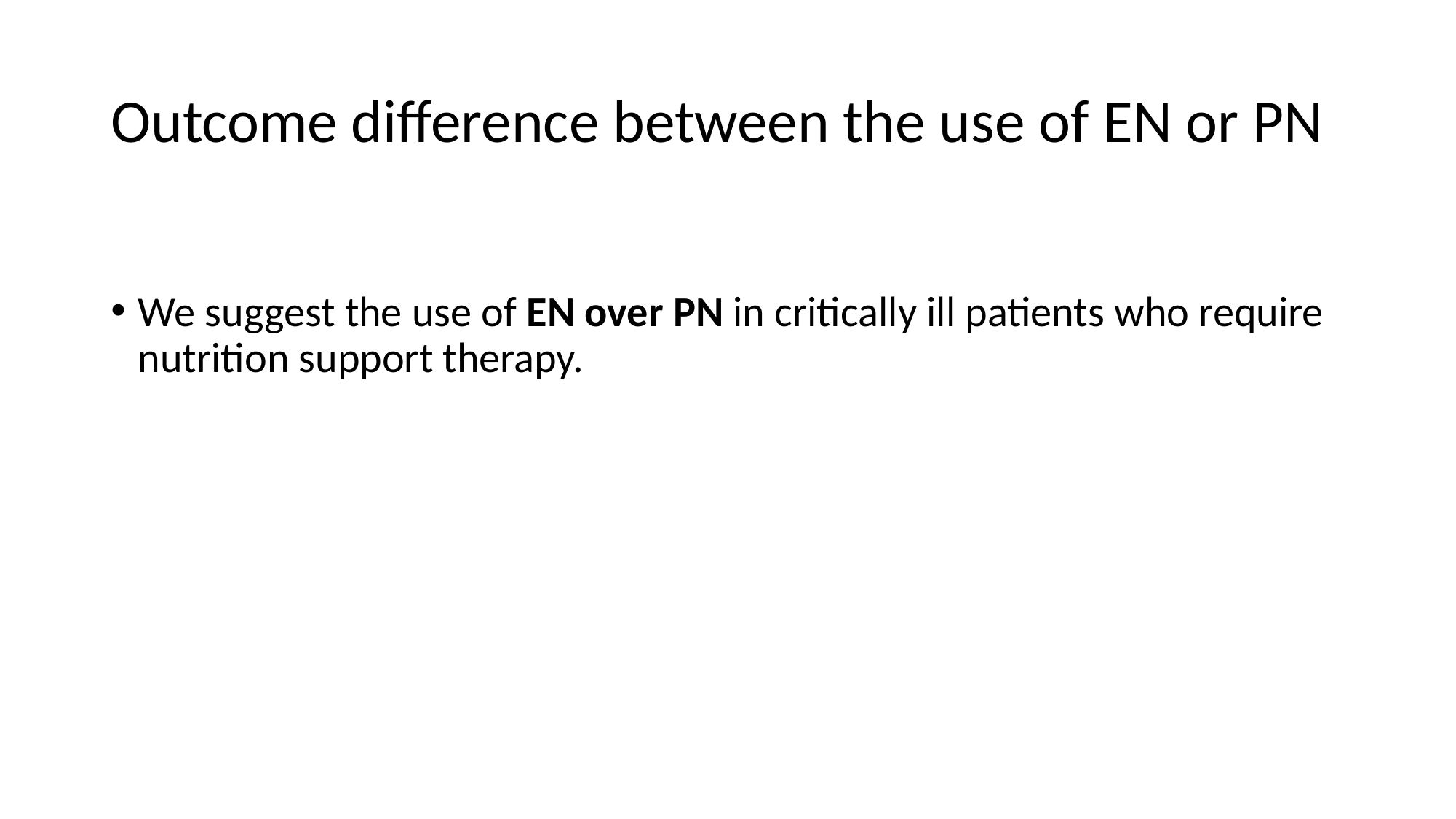

# Outcome difference between the use of EN or PN

We suggest the use of EN over PN in critically ill patients who require nutrition support therapy.